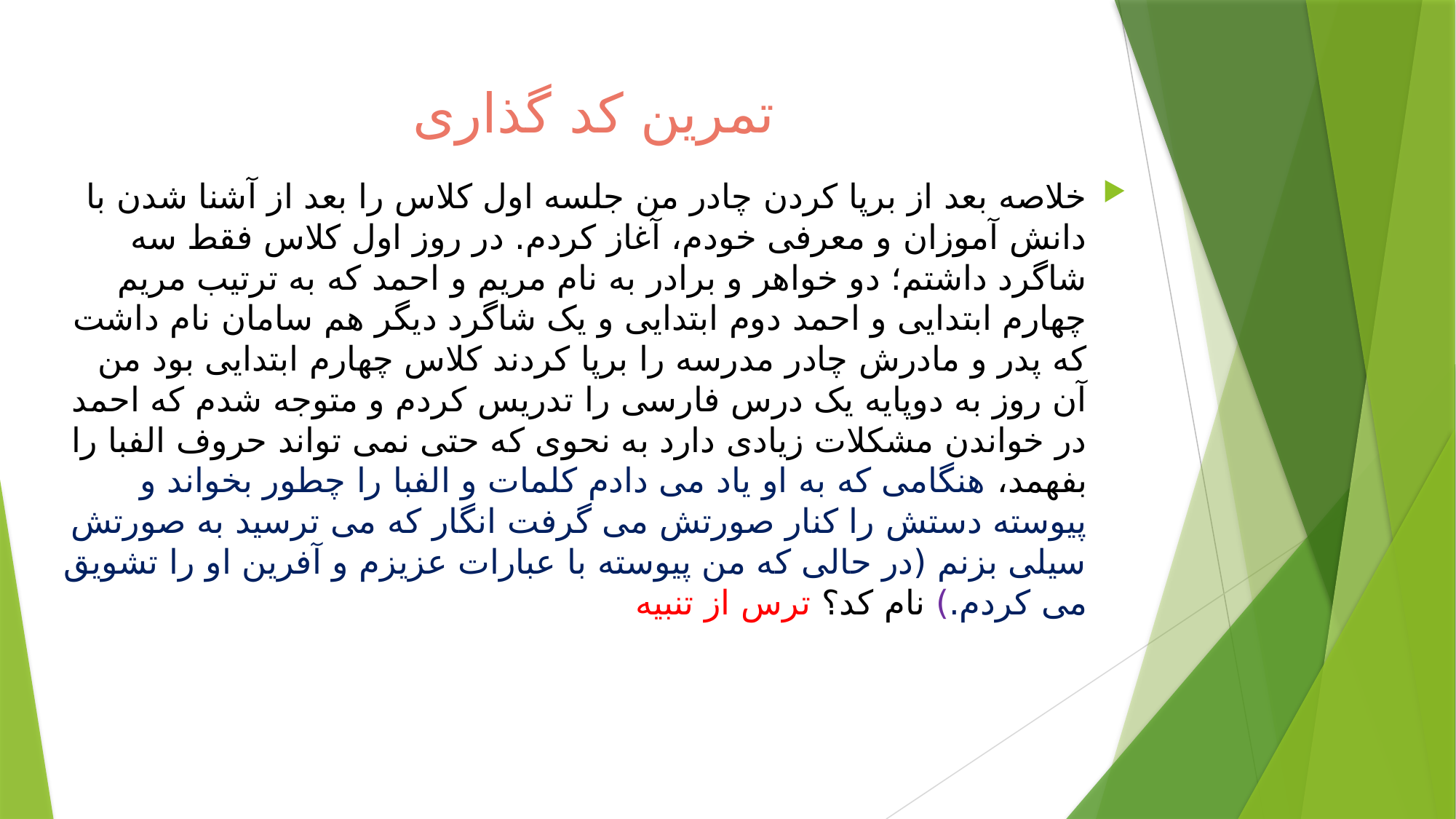

# تمرین کد گذاری
خلاصه بعد از برپا کردن چادر من جلسه اول کلاس را بعد از آشنا شدن با دانش آموزان و معرفی خودم، آغاز کردم. در روز اول کلاس فقط سه شاگرد داشتم؛ دو خواهر و برادر به نام مریم و احمد که به ترتیب مريم چهارم ابتدایی و احمد دوم ابتدایی و یک شاگرد دیگر هم سامان نام داشت که پدر و مادرش چادر مدرسه را برپا کردند کلاس چهارم ابتدایی بود من آن روز به دوپایه یک درس فارسی را تدریس کردم و متوجه شدم که احمد در خواندن مشکلات زیادی دارد به نحوی که حتی نمی تواند حروف الفبا را بفهمد، هنگامی که به او یاد می دادم کلمات و الفبا را چطور بخواند و پیوسته دستش را کنار صورتش می گرفت انگار که می ترسید به صورتش سیلی بزنم (در حالی که من پیوسته با عبارات عزیزم و آفرين او را تشویق می کردم.) نام کد؟ ترس از تنبیه